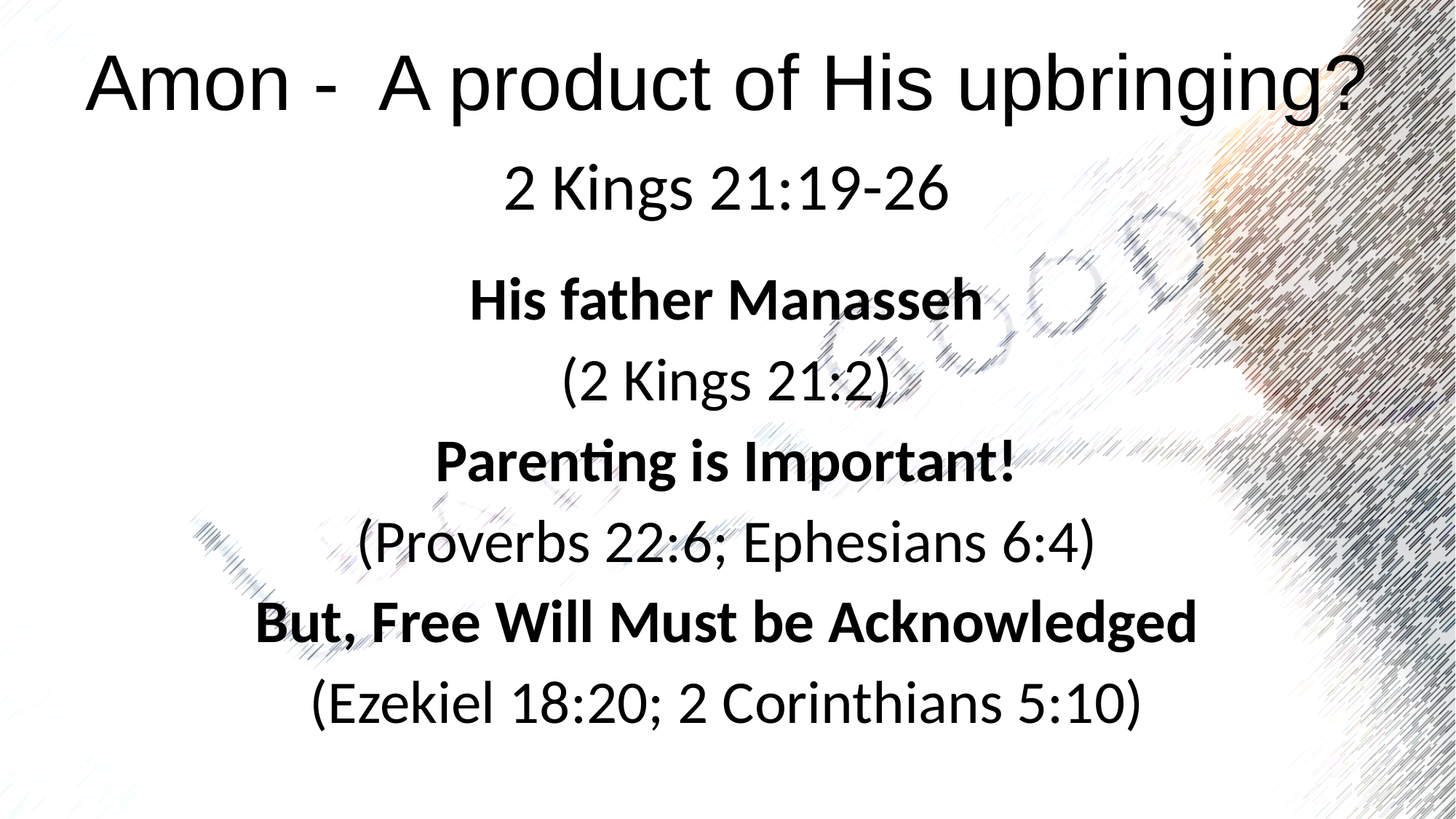

# Amon -  A product of His upbringing?
2 Kings 21:19-26

His father Manasseh
(2 Kings 21:2)
Parenting is Important!
(Proverbs 22:6; Ephesians 6:4)
But, Free Will Must be Acknowledged
(Ezekiel 18:20; 2 Corinthians 5:10)